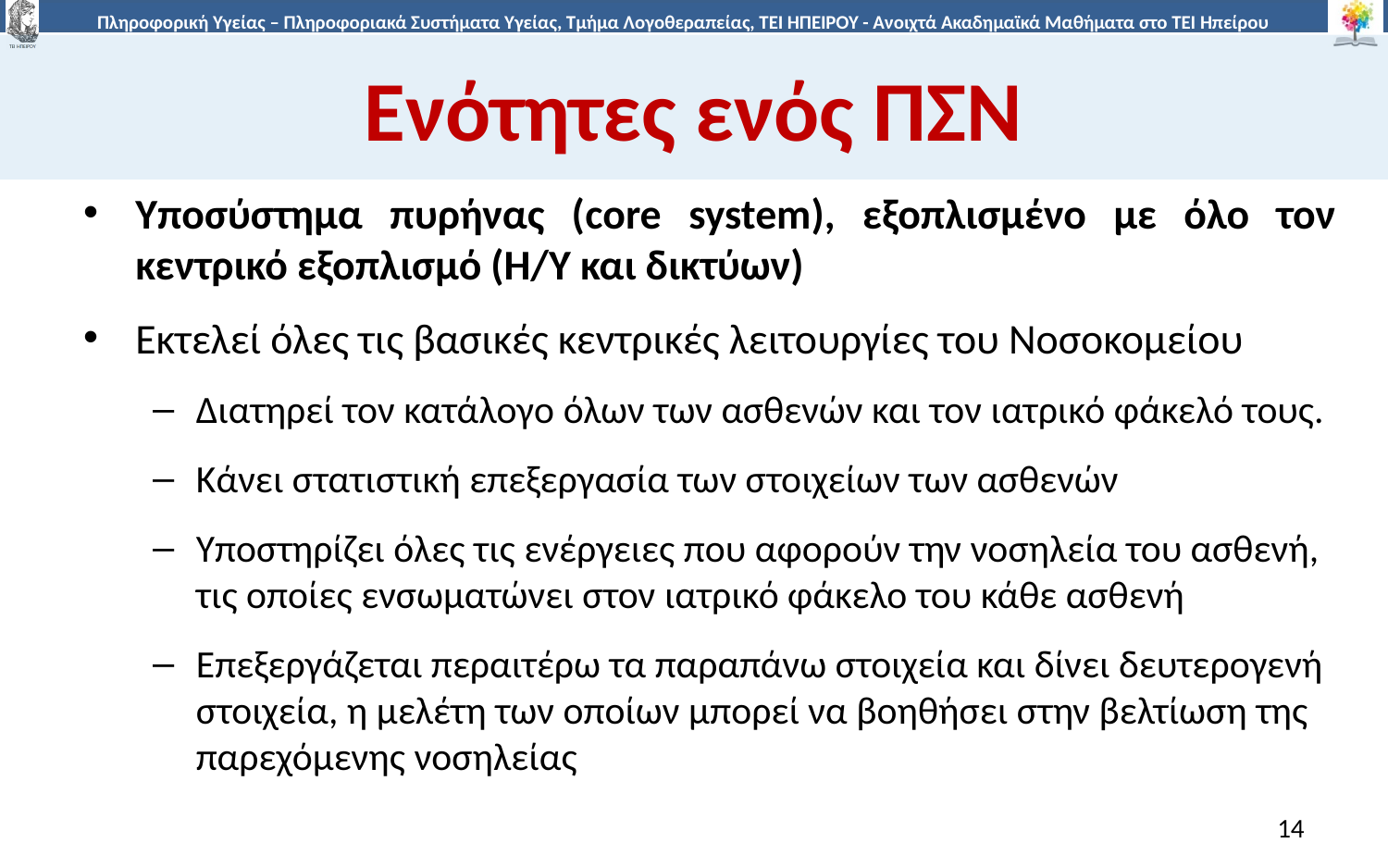

# Ενότητες ενός ΠΣΝ
Υποσύστημα πυρήνας (core system), εξοπλισμένο με όλο τον κεντρικό εξοπλισμό (Η/Υ και δικτύων)
Εκτελεί όλες τις βασικές κεντρικές λειτουργίες του Νοσοκομείου
Διατηρεί τον κατάλογο όλων των ασθενών και τον ιατρικό φάκελό τους.
Κάνει στατιστική επεξεργασία των στοιχείων των ασθενών
Υποστηρίζει όλες τις ενέργειες που αφορούν την νοσηλεία του ασθενή, τις οποίες ενσωματώνει στον ιατρικό φάκελο του κάθε ασθενή
Επεξεργάζεται περαιτέρω τα παραπάνω στοιχεία και δίνει δευτερογενή στοιχεία, η μελέτη των οποίων μπορεί να βοηθήσει στην βελτίωση της παρεχόμενης νοσηλείας

14